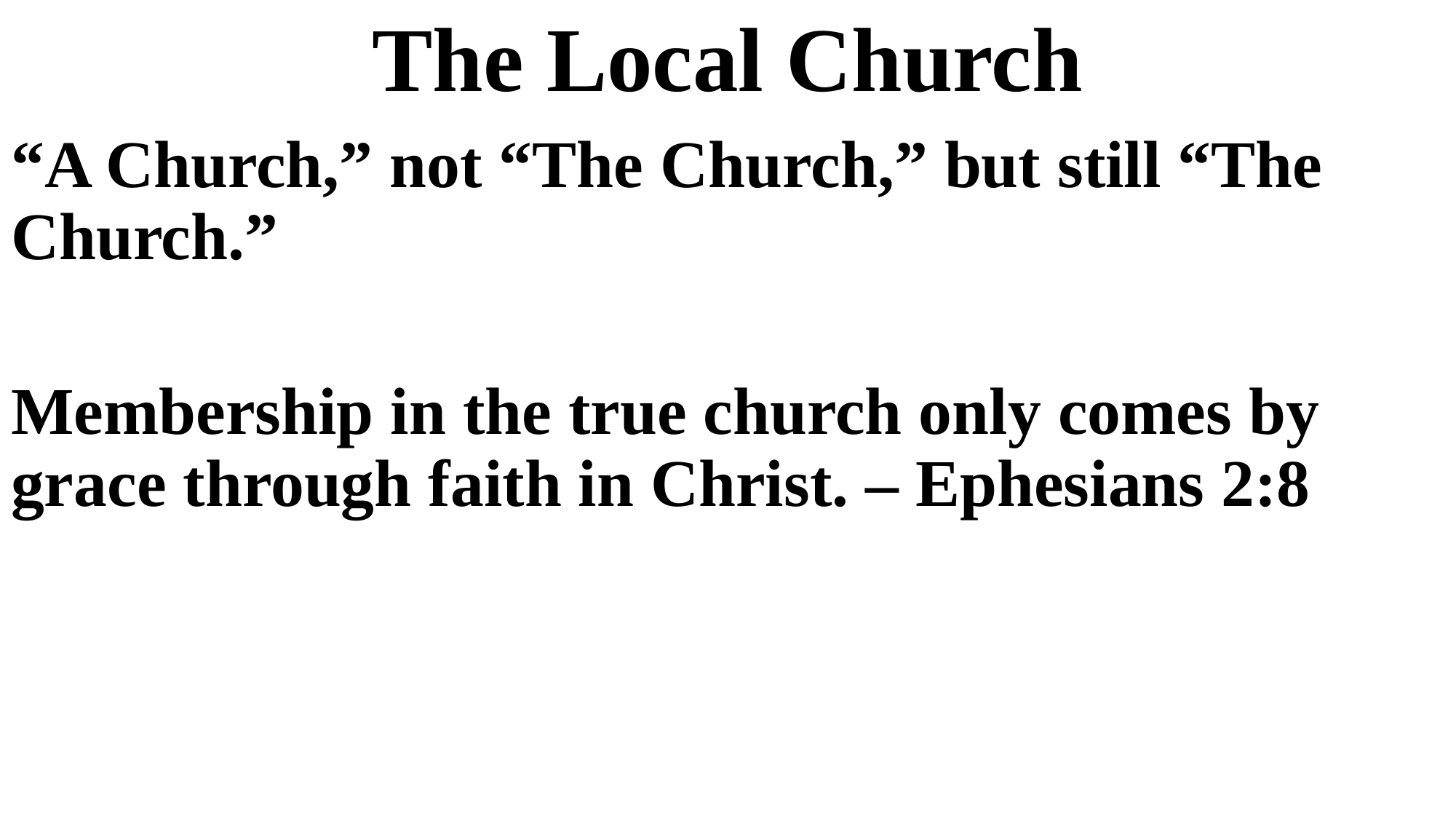

# The Local Church
“A Church,” not “The Church,” but still “The Church.”

Membership in the true church only comes by grace through faith in Christ. – Ephesians 2:8